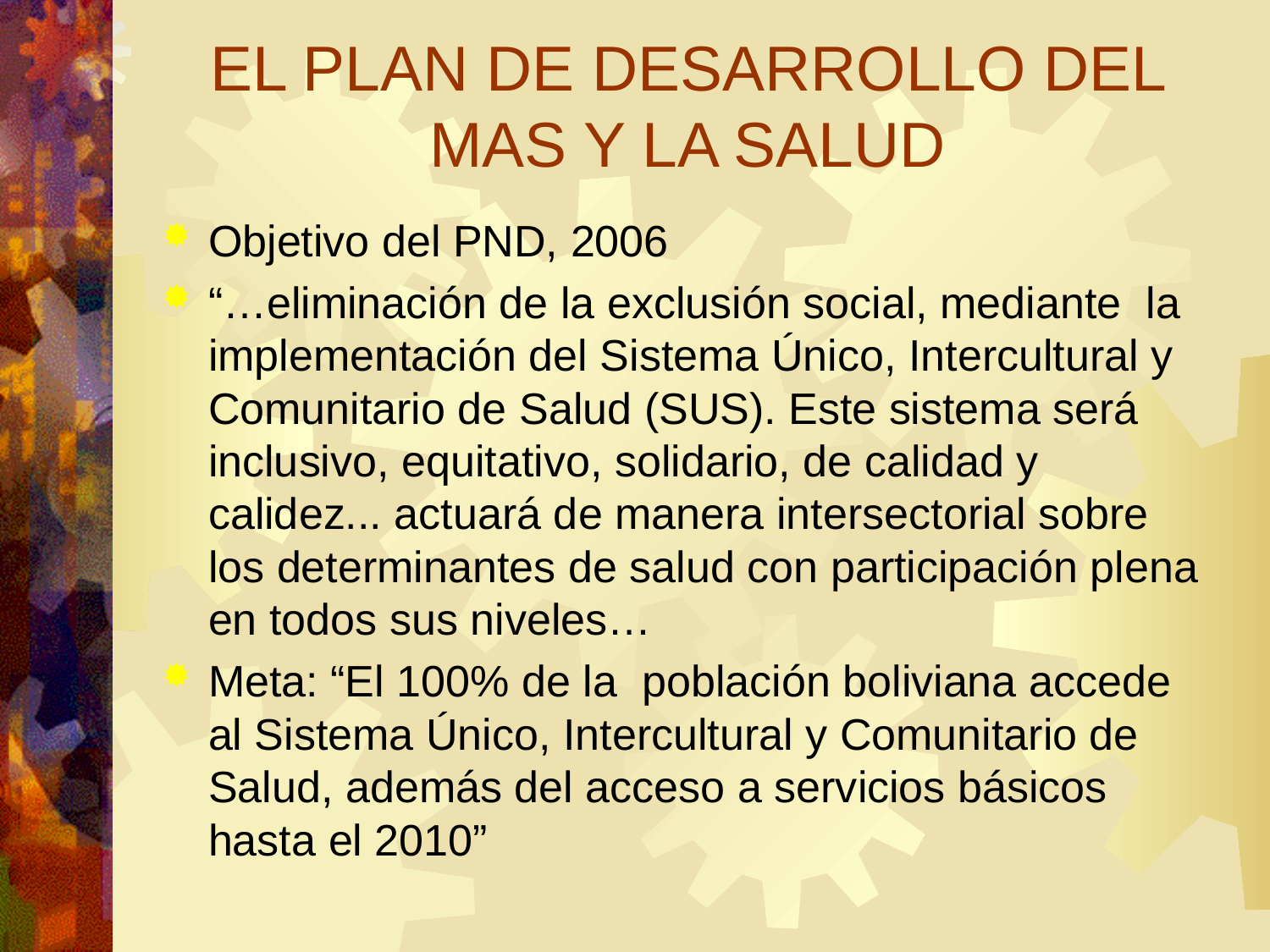

# EL PLAN DE DESARROLLO DEL MAS Y LA SALUD
Objetivo del PND, 2006
“…eliminación de la exclusión social, mediante  la implementación del Sistema Único, Intercultural y Comunitario de Salud (SUS). Este sistema será inclusivo, equitativo, solidario, de calidad y calidez... actuará de manera intersectorial sobre los determinantes de salud con participación plena en todos sus niveles…
Meta: “El 100% de la  población boliviana accede al Sistema Único, Intercultural y Comunitario de Salud, además del acceso a servicios básicos hasta el 2010”